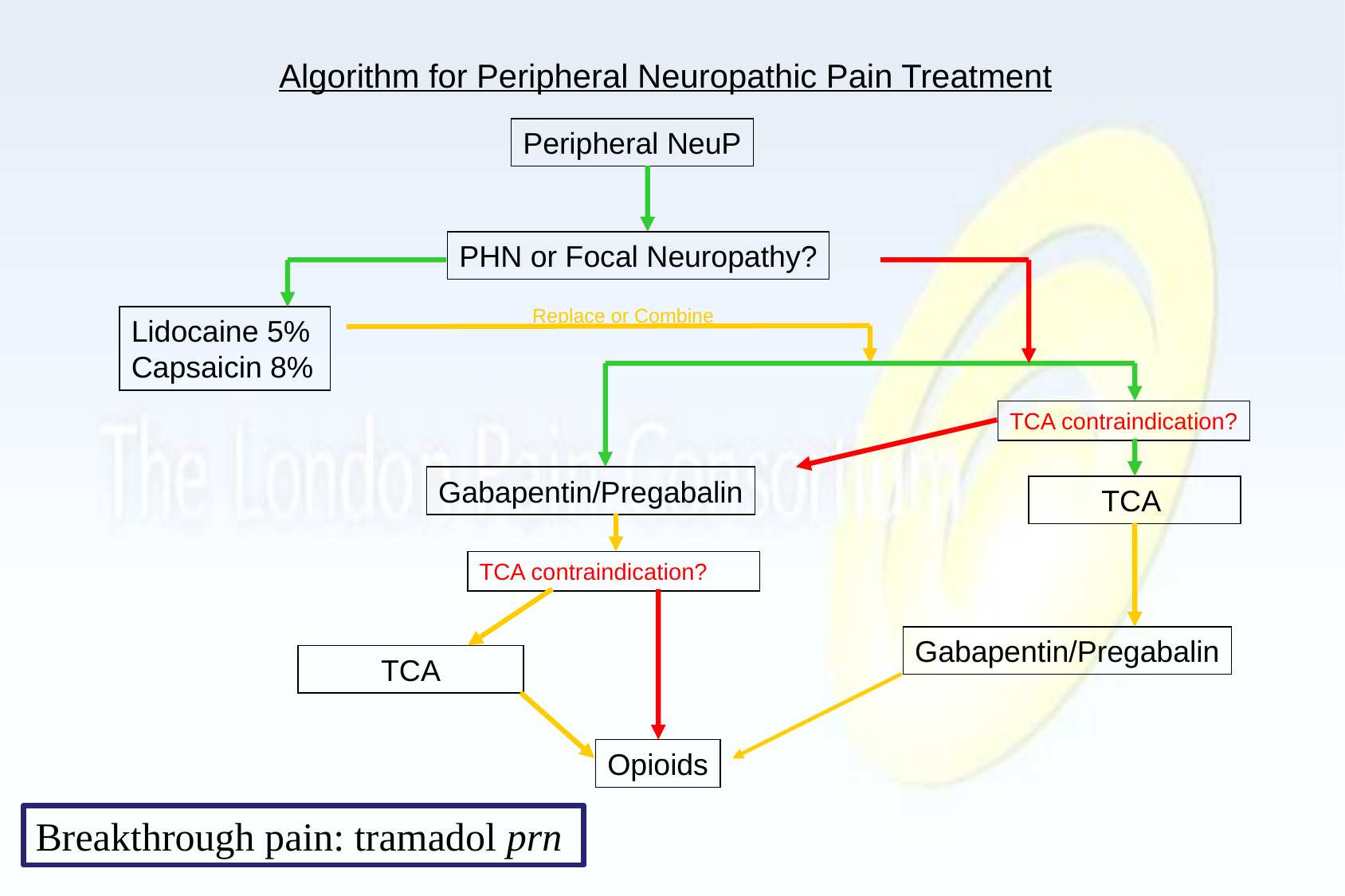

# Algorithm for Peripheral Neuropathic Pain Treatment
Peripheral NeuP

PHN or Focal Neuropathy?

Lidocaine 5%
Capsaicin 8%

Replace or Combine

TCA contraindication?

Gabapentin/Pregabalin
TCA

TCA contraindication?

Gabapentin/Pregabalin
TCA

Opioids
Breakthrough pain: tramadol prn